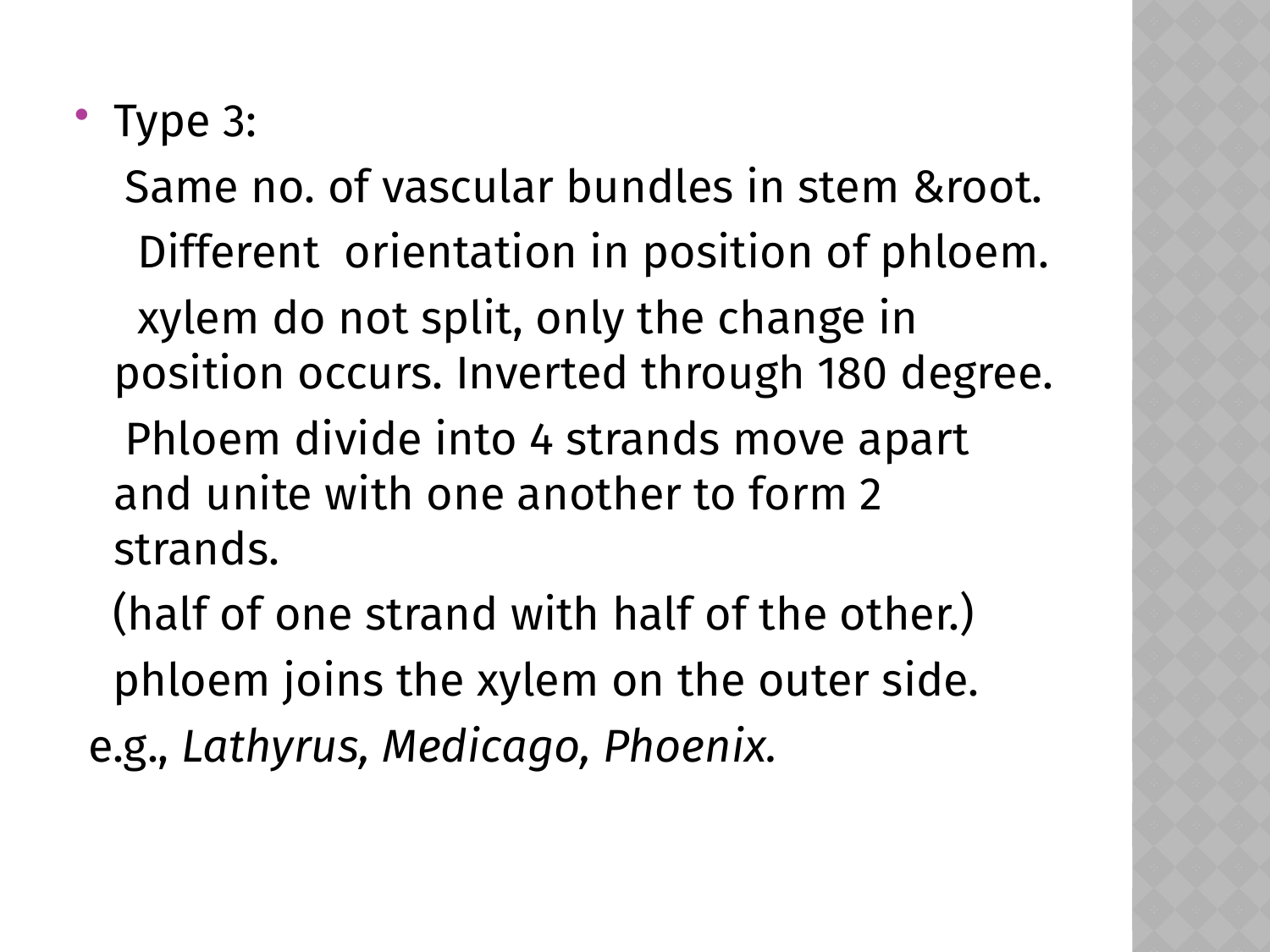

Type 3:
    Same no. of vascular bundles in stem &root.
     Different  orientation in position of phloem.
     xylem do not split, only the change in position occurs. Inverted through 180 degree.
    Phloem divide into 4 strands move apart and unite with one another to form 2 strands.
   (half of one strand with half of the other.)
   phloem joins the xylem on the outer side.
 e.g., Lathyrus, Medicago, Phoenix.